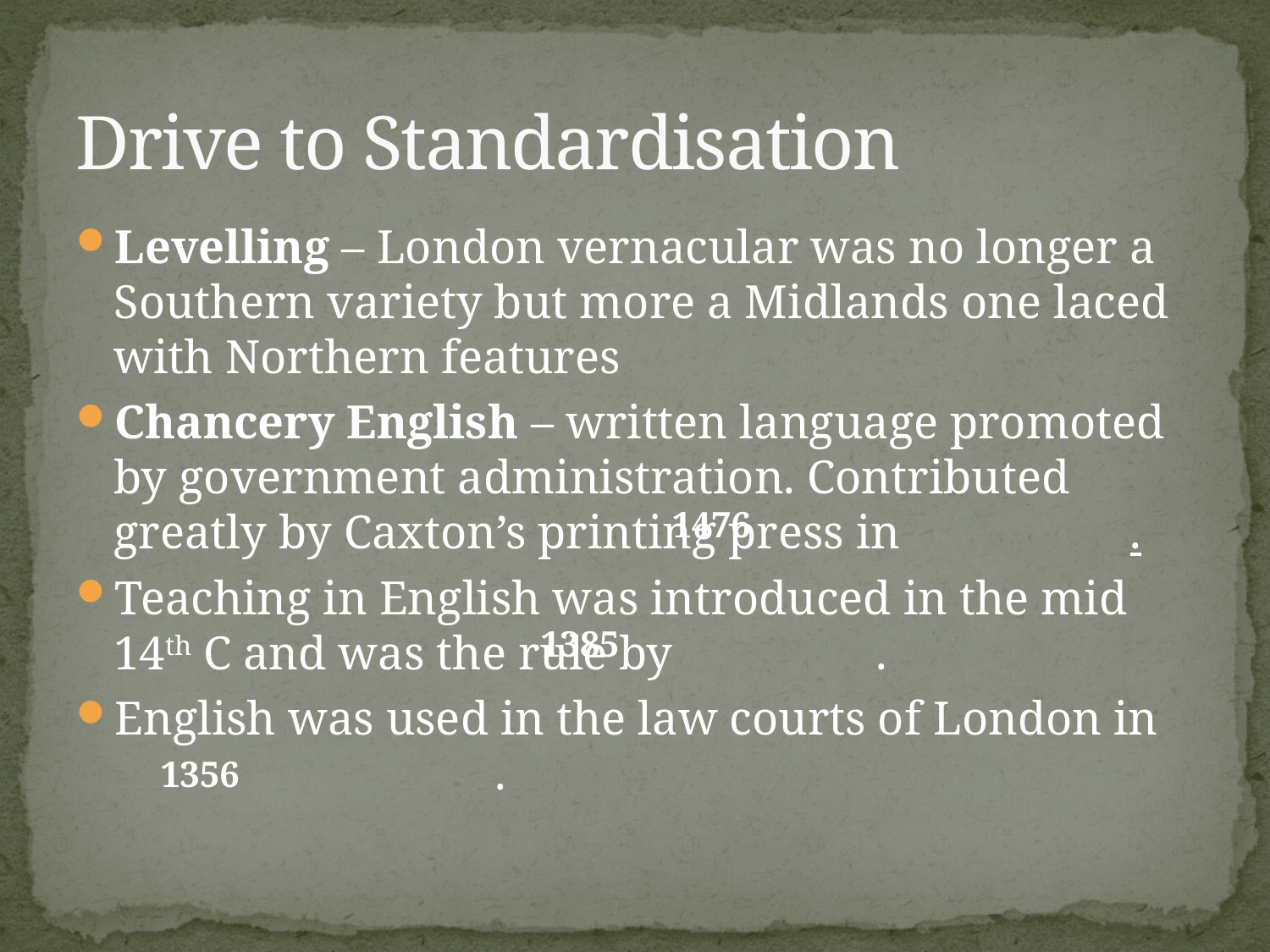

# Drive to Standardisation
Levelling – London vernacular was no longer a Southern variety but more a Midlands one laced with Northern features
Chancery English – written language promoted by government administration. Contributed greatly by Caxton’s printing press in 		.
Teaching in English was introduced in the mid 14th C and was the rule by 		.
English was used in the law courts of London in 			.
1476
1385
1356